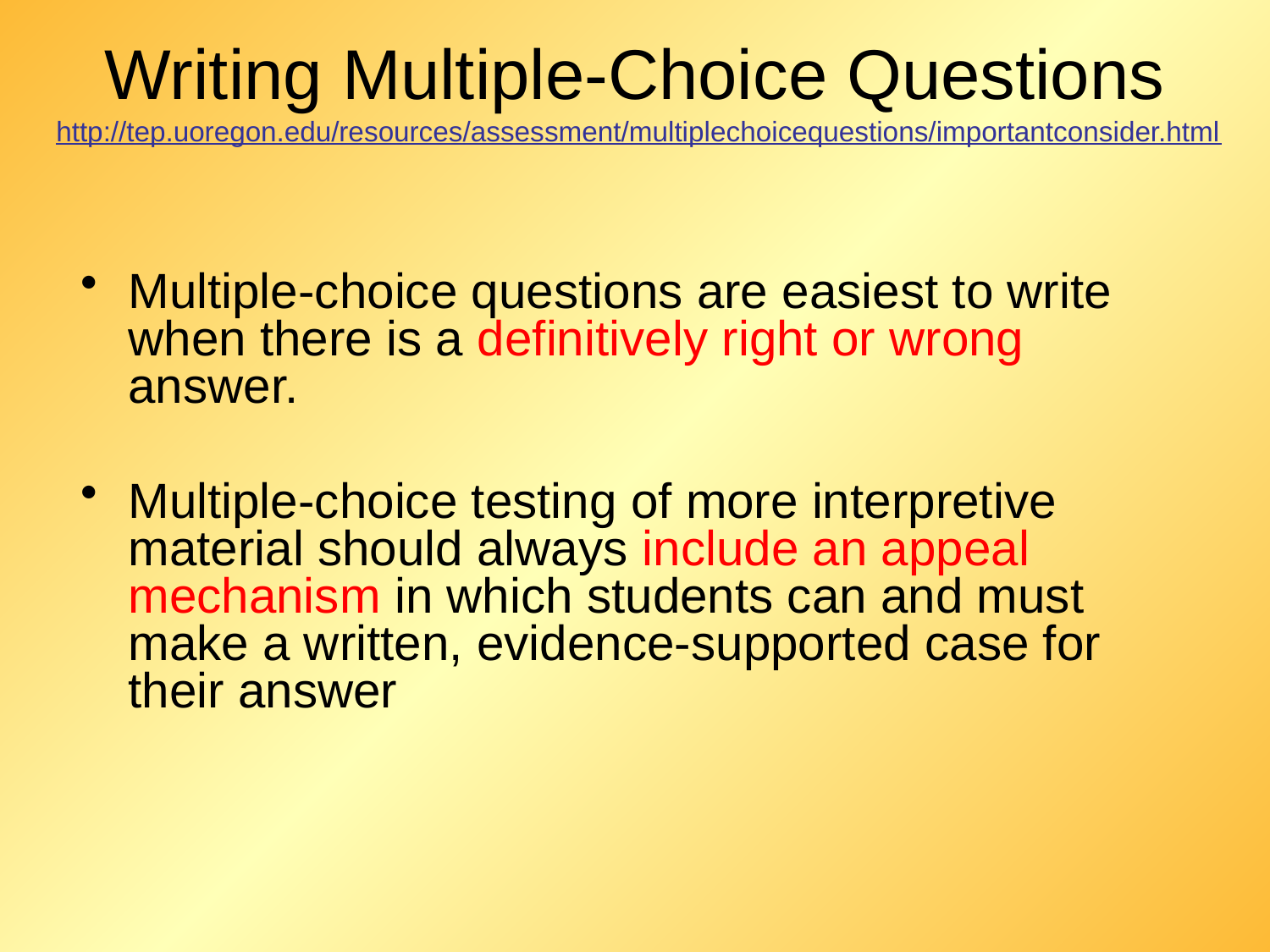

# Writing Multiple-Choice Questions http://tep.uoregon.edu/resources/assessment/multiplechoicequestions/importantconsider.html
Multiple-choice questions are easiest to write when there is a definitively right or wrong answer.

Multiple-choice testing of more interpretive material should always include an appeal mechanism in which students can and must make a written, evidence-supported case for their answer